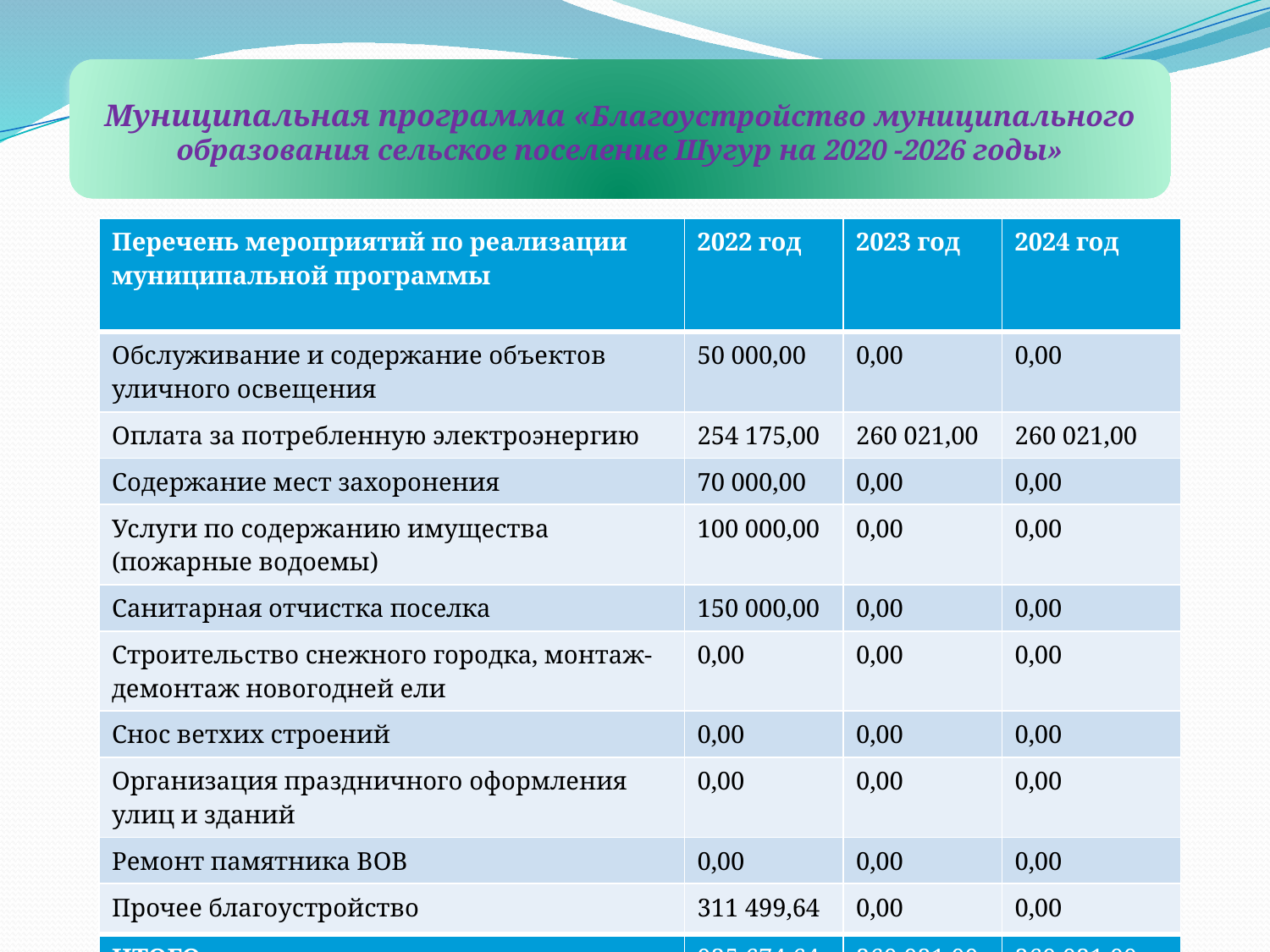

Муниципальная программа «Благоустройство муниципального образования сельское поселение Шугур на 2020 -2026 годы»

| Перечень мероприятий по реализации муниципальной программы | 2022 год | 2023 год | 2024 год |
| --- | --- | --- | --- |
| Обслуживание и содержание объектов уличного освещения | 50 000,00 | 0,00 | 0,00 |
| Оплата за потребленную электроэнергию | 254 175,00 | 260 021,00 | 260 021,00 |
| Содержание мест захоронения | 70 000,00 | 0,00 | 0,00 |
| Услуги по содержанию имущества (пожарные водоемы) | 100 000,00 | 0,00 | 0,00 |
| Санитарная отчистка поселка | 150 000,00 | 0,00 | 0,00 |
| Строительство снежного городка, монтаж-демонтаж новогодней ели | 0,00 | 0,00 | 0,00 |
| Снос ветхих строений | 0,00 | 0,00 | 0,00 |
| Организация праздничного оформления улиц и зданий | 0,00 | 0,00 | 0,00 |
| Ремонт памятника ВОВ | 0,00 | 0,00 | 0,00 |
| Прочее благоустройство | 311 499,64 | 0,00 | 0,00 |
| ИТОГО | 935 674,64 | 260 021,00 | 260 021,00 |